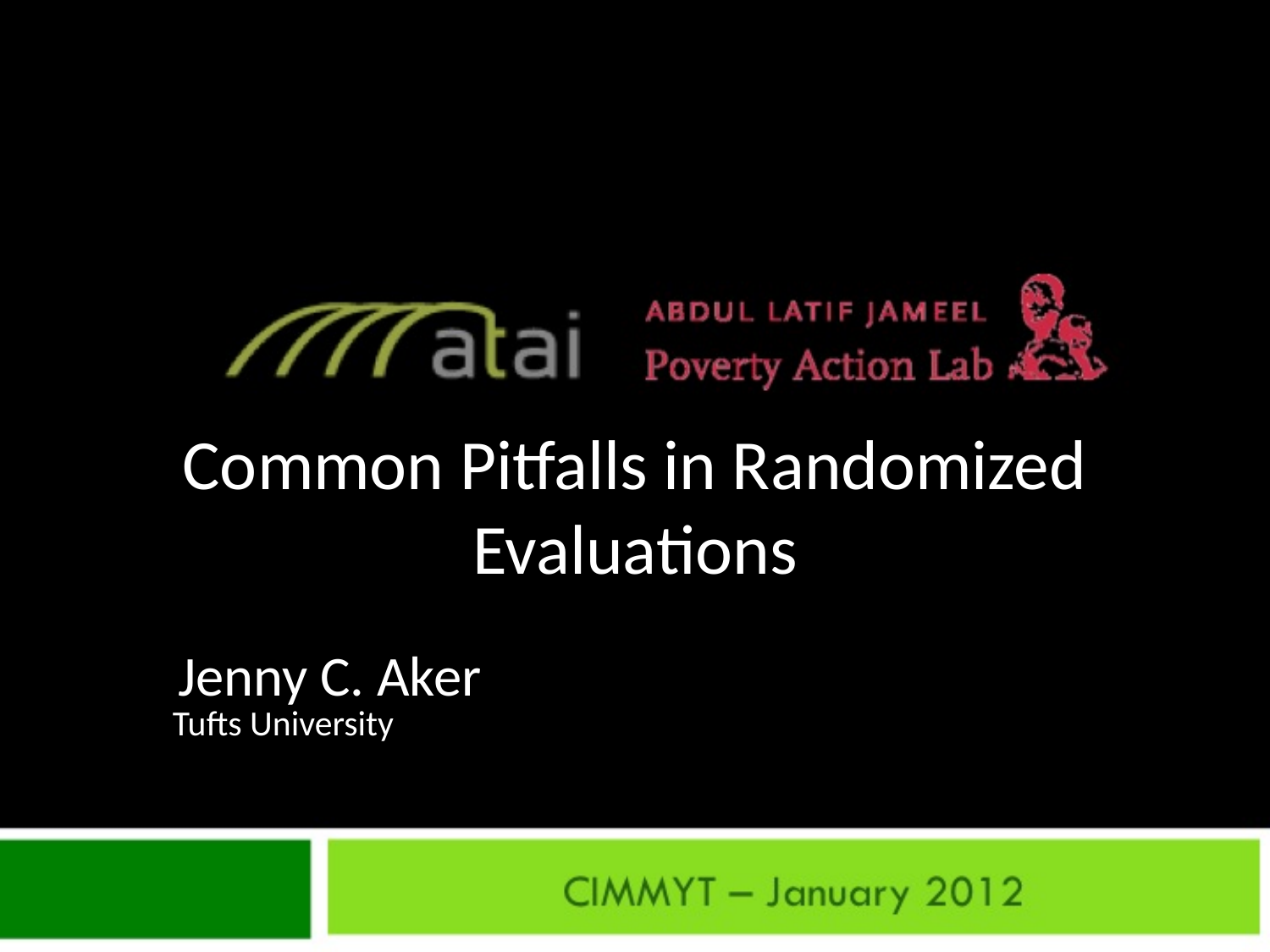

Common Pitfalls in Randomized Evaluations

        Jenny C. Aker
            Tufts University